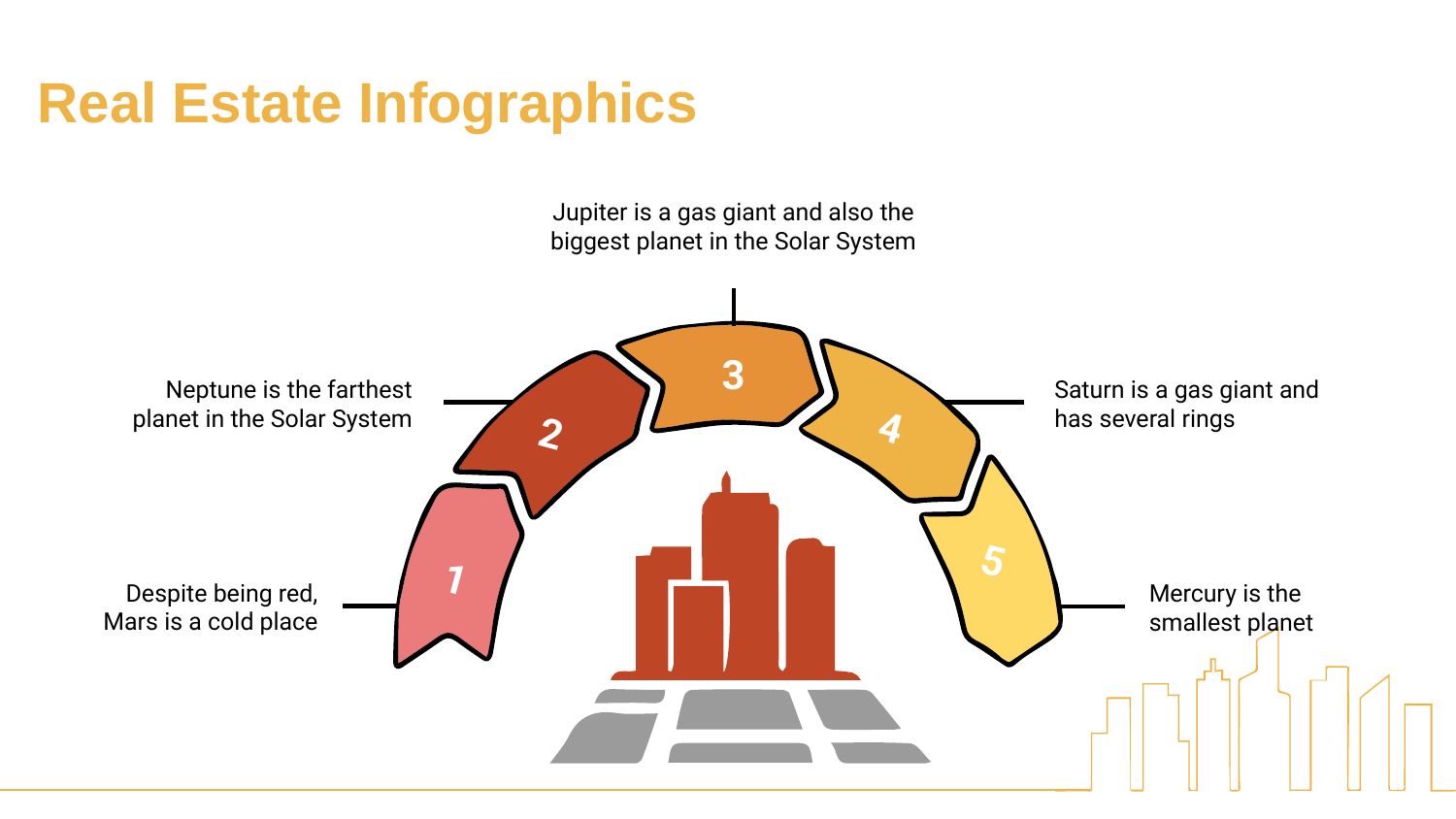

# Real Estate Infographics
Jupiter is a gas giant and also the biggest planet in the Solar System

3

2
Neptune is the farthest planet in the Solar System
Saturn is a gas giant and has several rings

4

5

1
Despite being red, Mars is a cold place
Mercury is the smallest planet